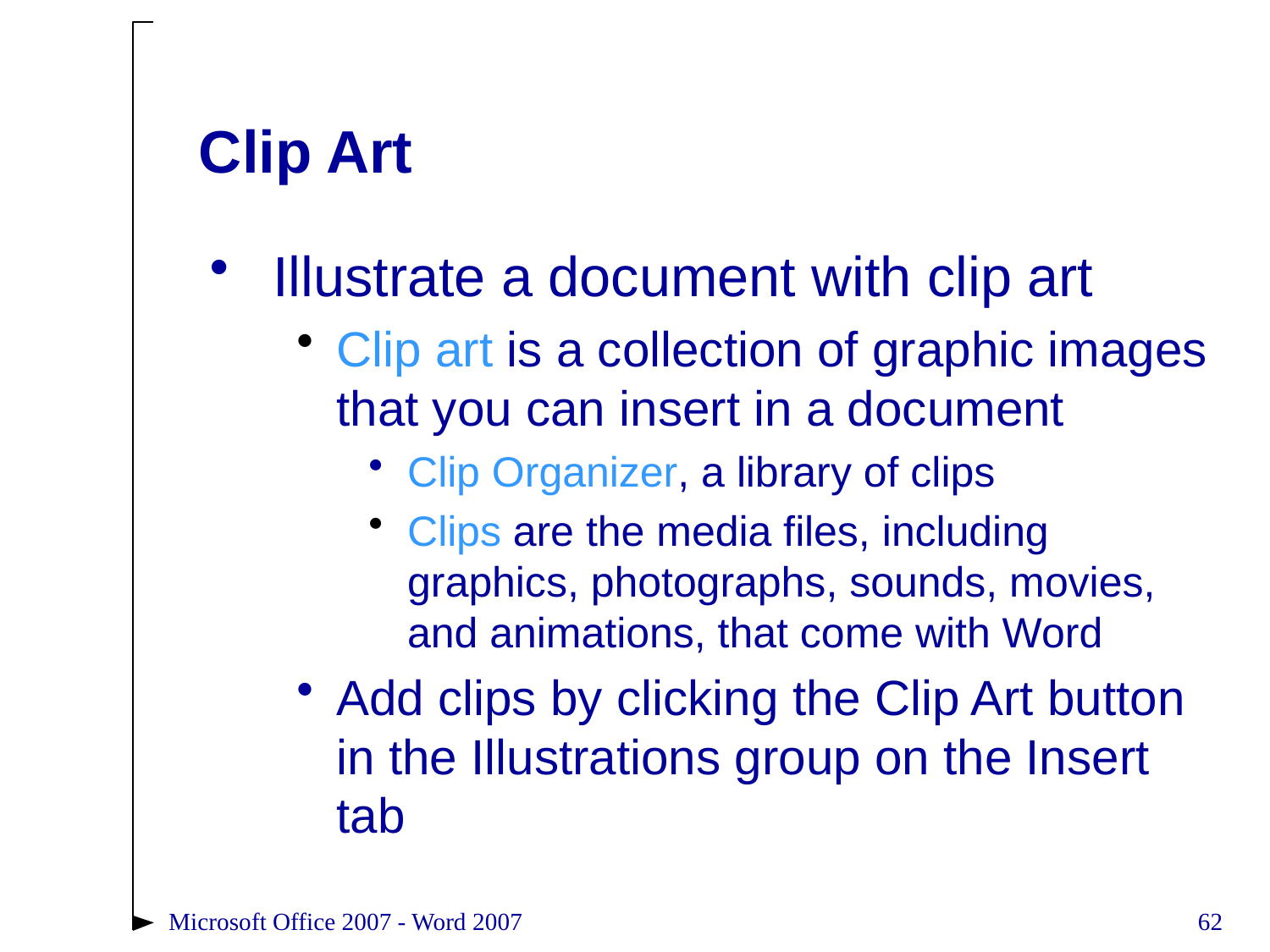

# Clip Art
Illustrate a document with clip art
Clip art is a collection of graphic images that you can insert in a document
Clip Organizer, a library of clips
Clips are the media files, including graphics, photographs, sounds, movies, and animations, that come with Word
Add clips by clicking the Clip Art button in the Illustrations group on the Insert tab
Microsoft Office 2007 - Word 2007
62